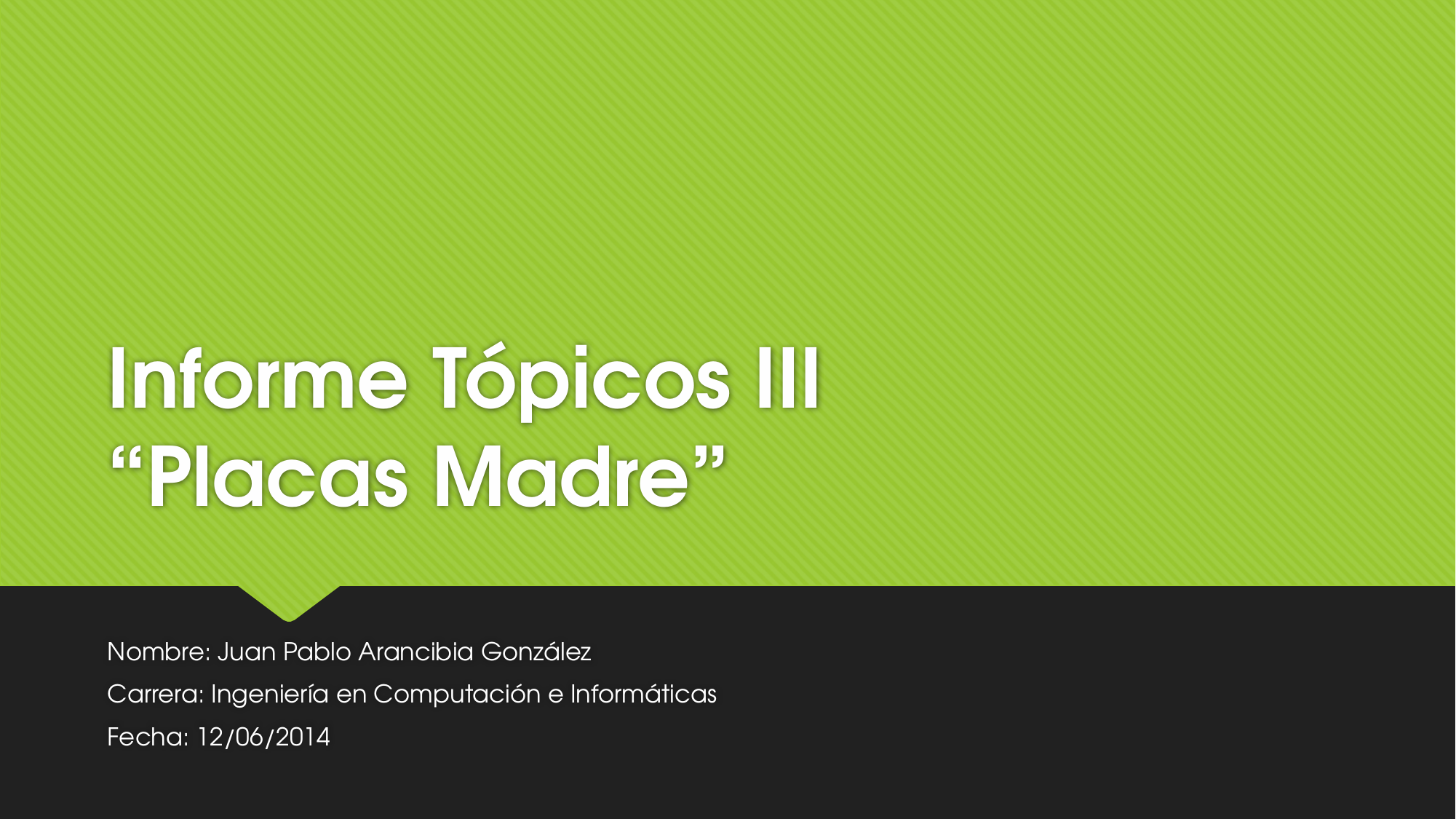

# Informe Tópicos III “Placas Madre”
Nombre: Juan Pablo Arancibia González
Carrera: Ingeniería en Computación e Informáticas
Fecha: 12/06/2014